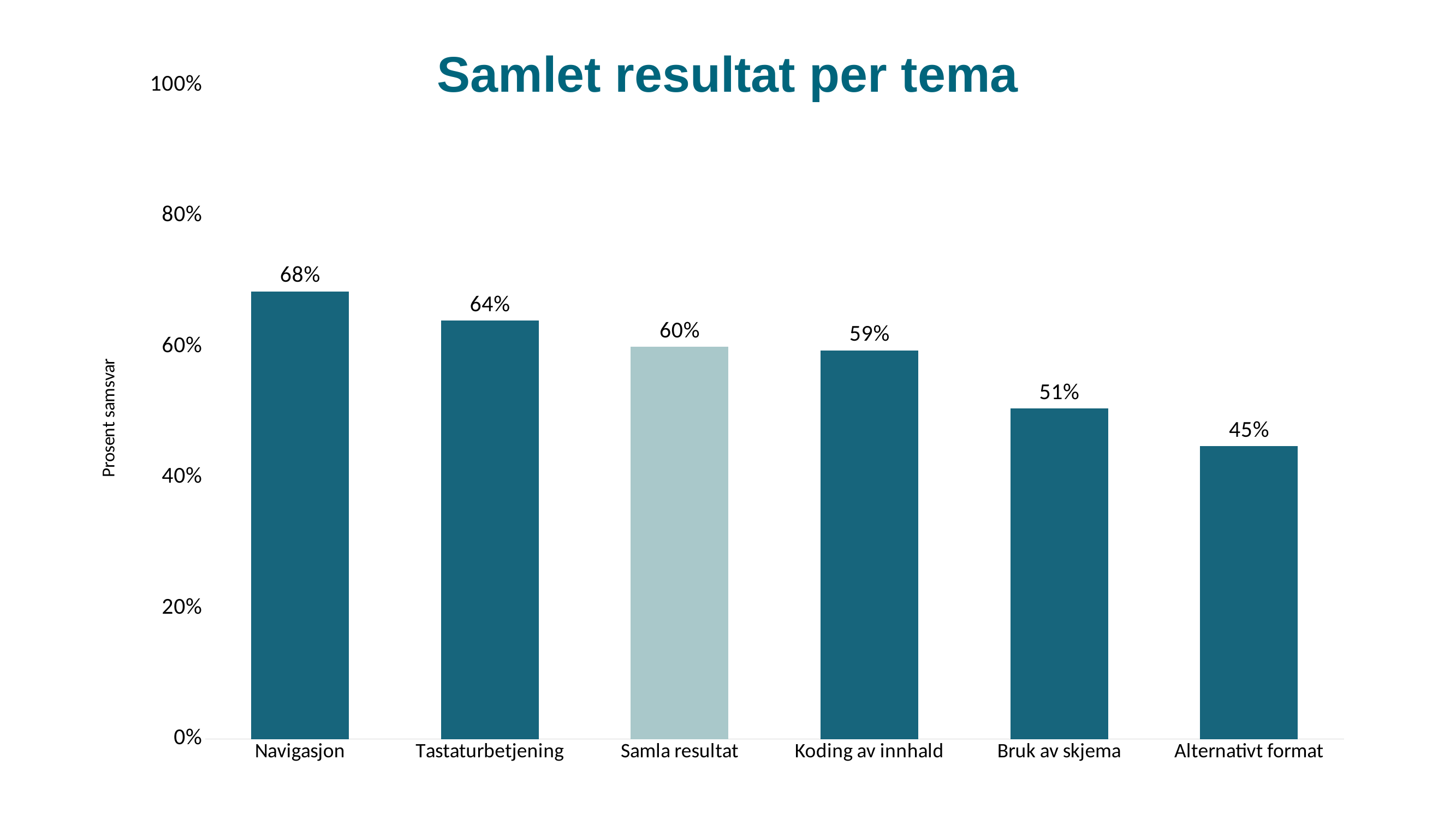

# Samlet resultat per tema

### Chart

| Category |  |
|---|---|
| Navigasjon | 0.6848254313272654 |
| Tastaturbetjening | 0.6398305084745762 |
| Samla resultat | 0.6 |
| Koding av innhald | 0.5946140404974818 |
| Bruk av skjema | 0.505740359140418 |
| Alternativt format | 0.44822644213543533 |